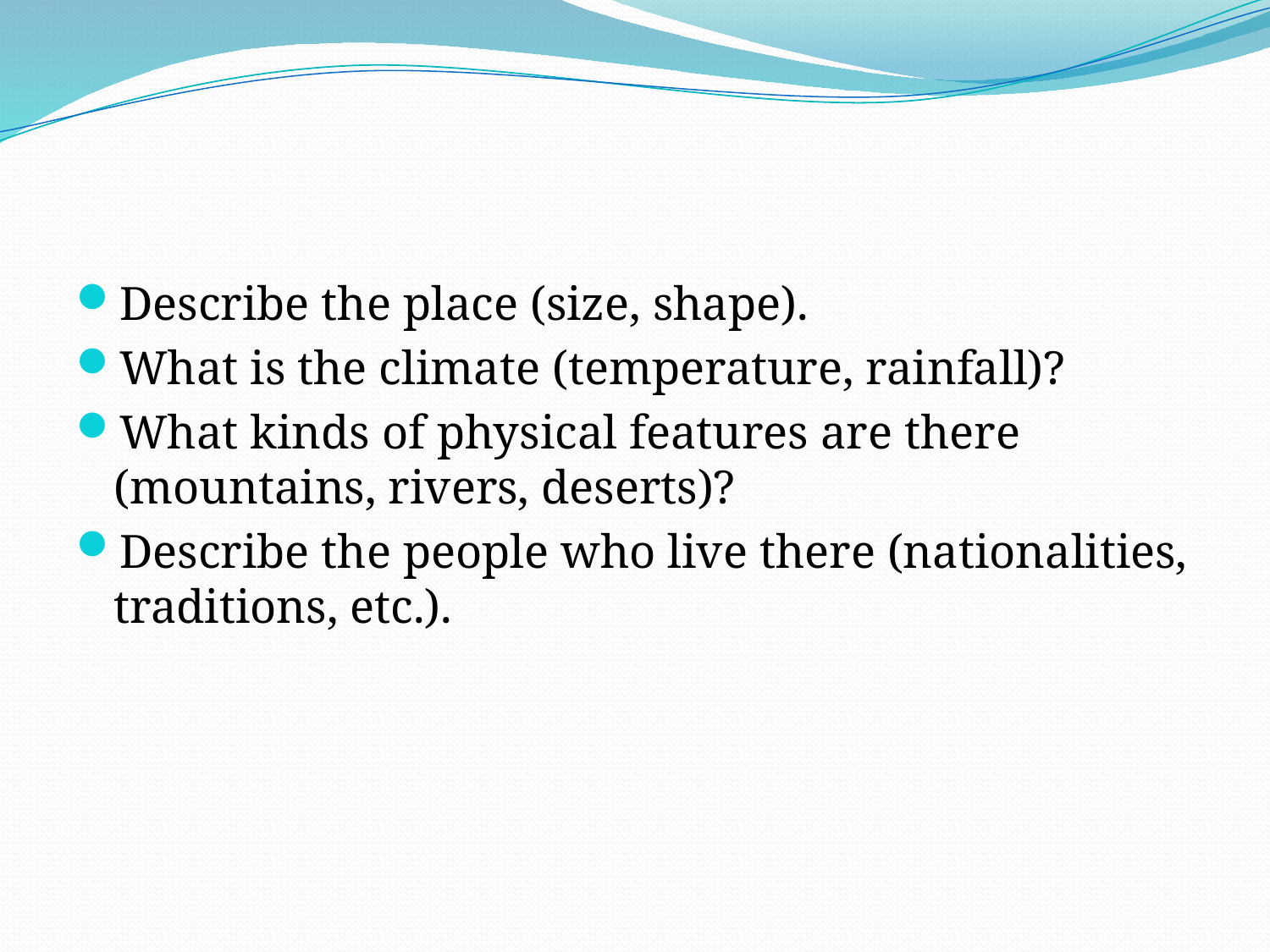

#
Describe the place (size, shape).
What is the climate (temperature, rainfall)?
What kinds of physical features are there (mountains, rivers, deserts)?
Describe the people who live there (nationalities, traditions, etc.).